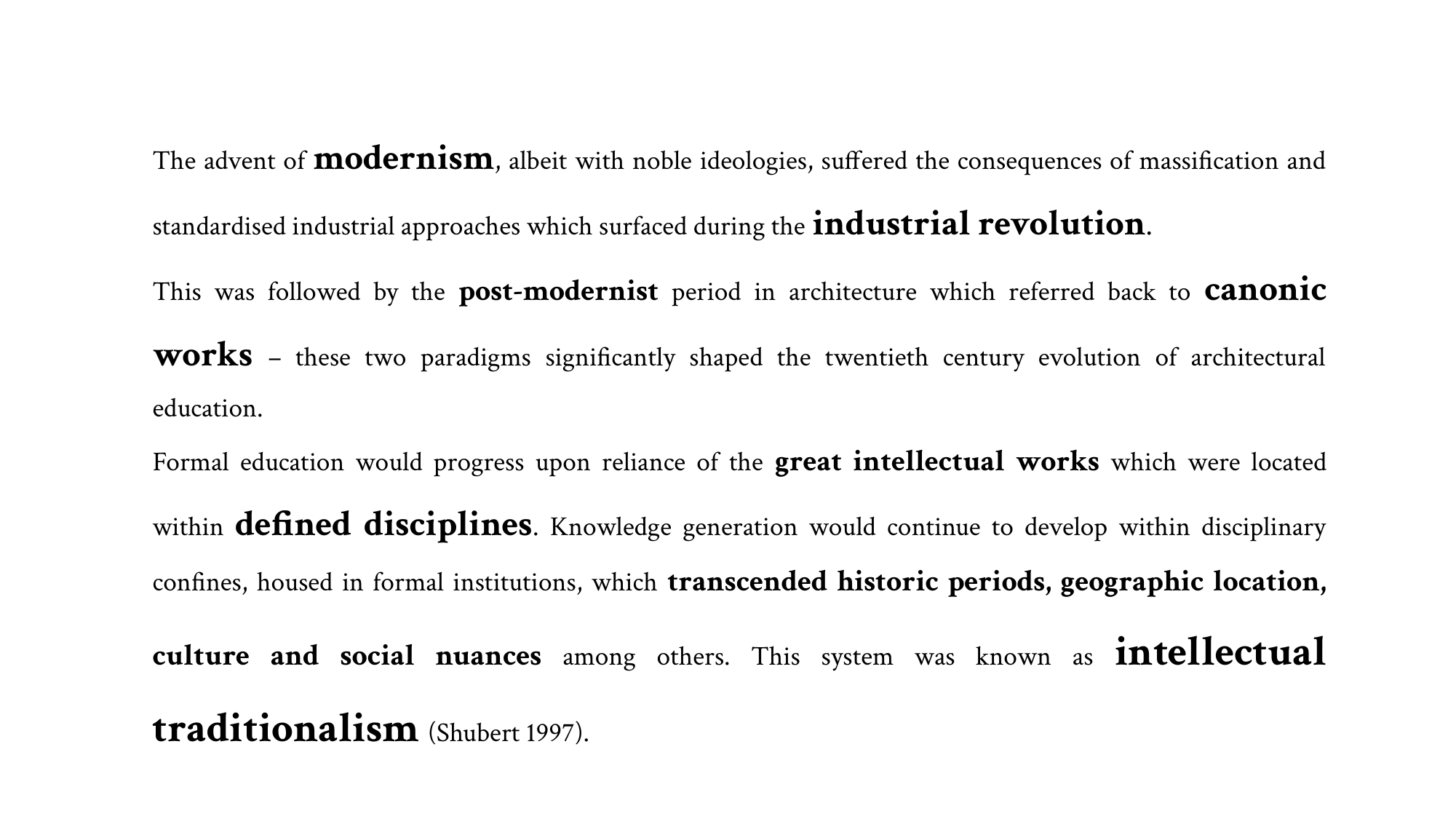

The advent of modernism, albeit with noble ideologies, suffered the consequences of massification and standardised industrial approaches which surfaced during the industrial revolution.
This was followed by the post-modernist period in architecture which referred back to canonic works – these two paradigms significantly shaped the twentieth century evolution of architectural education.
Formal education would progress upon reliance of the great intellectual works which were located within defined disciplines. Knowledge generation would continue to develop within disciplinary confines, housed in formal institutions, which transcended historic periods, geographic location, culture and social nuances among others. This system was known as intellectual traditionalism (Shubert 1997).